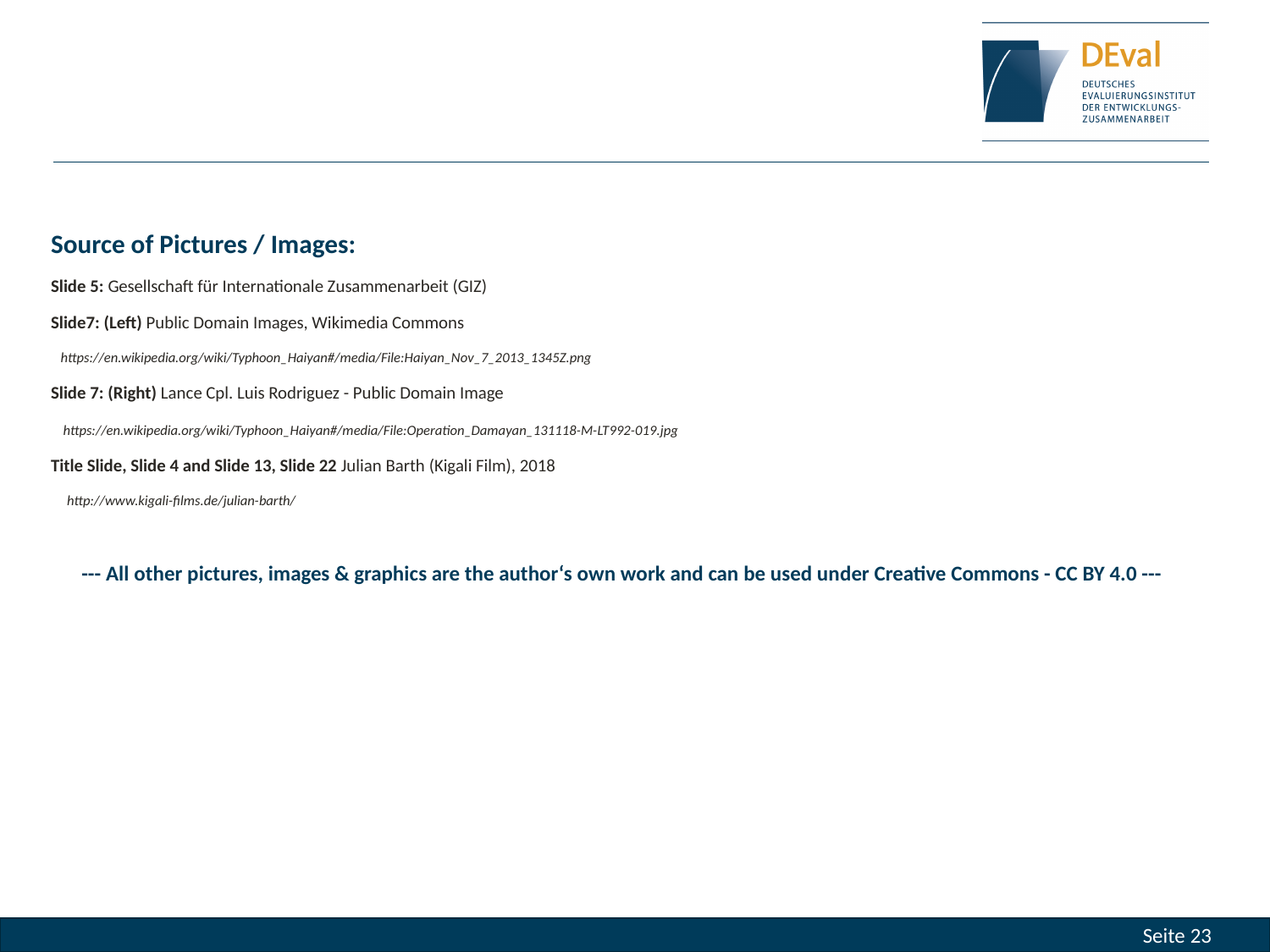

#
Source of Pictures / Images:
Slide 5: Gesellschaft für Internationale Zusammenarbeit (GIZ)
Slide7: (Left) Public Domain Images, Wikimedia Commons
   https://en.wikipedia.org/wiki/Typhoon_Haiyan#/media/File:Haiyan_Nov_7_2013_1345Z.png
Slide 7: (Right) Lance Cpl. Luis Rodriguez - Public Domain Image
   https://en.wikipedia.org/wiki/Typhoon_Haiyan#/media/File:Operation_Damayan_131118-M-LT992-019.jpg
Title Slide, Slide 4 and Slide 13, Slide 22 Julian Barth (Kigali Film), 2018
     http://www.kigali-films.de/julian-barth/

--- All other pictures, images & graphics are the author‘s own work and can be used under Creative Commons - CC BY 4.0 ---

Seite 23